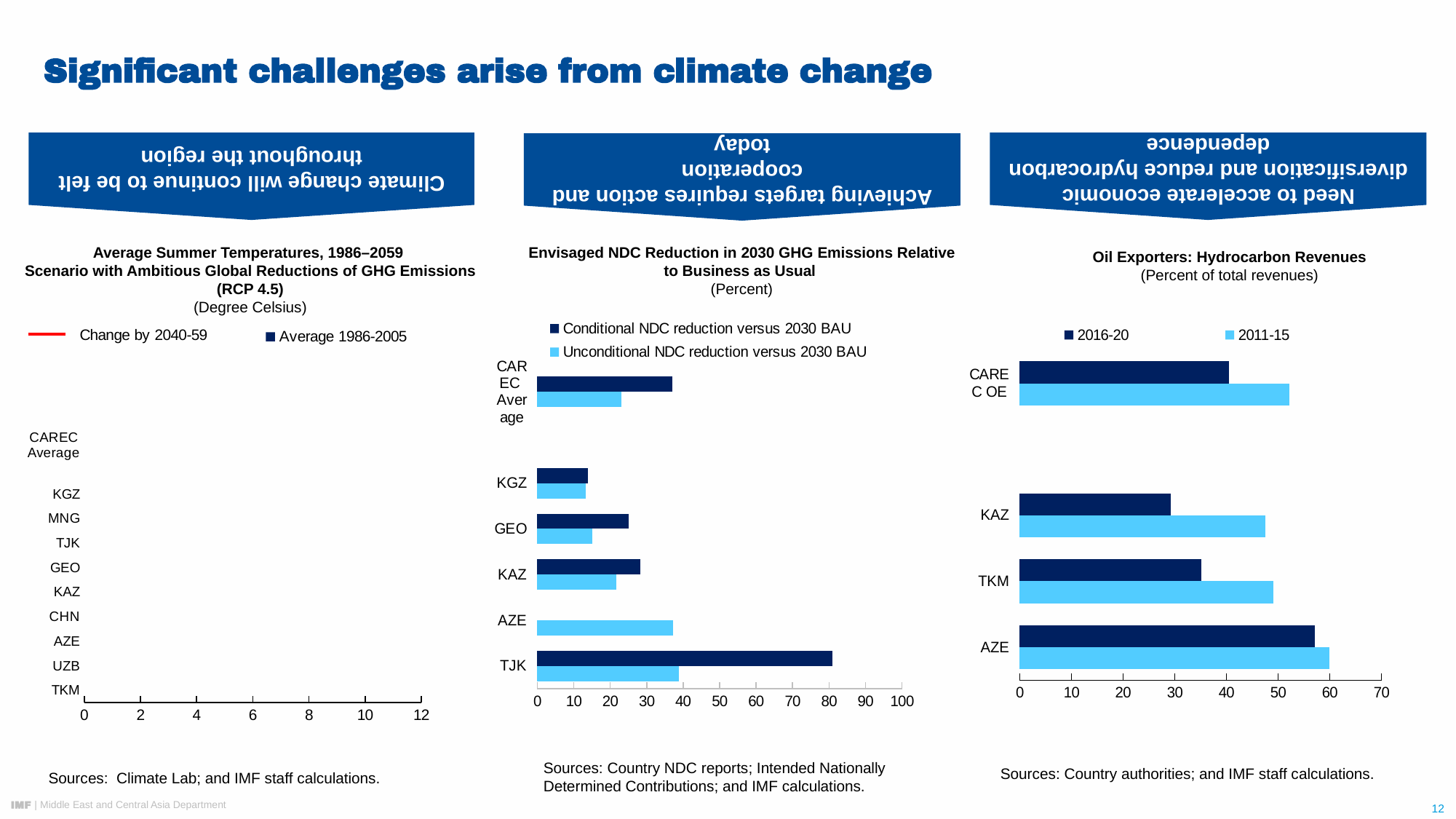

Climate change will continue to be felt throughout the region
Need to accelerate economic diversification and reduce hydrocarbon dependence
Achieving targets requires action and cooperation
 today
# Significant challenges arise from climate change
Average Summer Temperatures, 1986–2059
Scenario with Ambitious Global Reductions of GHG Emissions (RCP 4.5)
(Degree Celsius)
Envisaged NDC Reduction in 2030 GHG Emissions Relative to Business as Usual
(Percent)
Oil Exporters: Hydrocarbon Revenues
(Percent of total revenues)

### Chart

| Category | 2011-15 | 2016-20 |
|---|---|---|
| AZE | 59.933528046130526 | 57.16737147692067 |
| TKM | 49.046578585971574 | 35.200786866185204 |
| KAZ | 47.48766193890079 | 29.193315410276842 |
|  | None | None |
| CAREC OE | 52.15592285700097 | 40.520491251127574 |

### Chart

| Category | Unconditional NDC reduction versus 2030 BAU | Conditional NDC reduction versus 2030 BAU |
|---|---|---|
| TJK | 38.75 | 80.96652210804845 |
| AZE | 37.31 | None |
| KAZ | 21.740000000000002 | 28.1514933387053 |
| GEO | 14.99 | 24.986985944820404 |
| KGZ | 13.33 | 13.975038700486975 |
|  | None | None |
| CAREC
Average | 23.123333333333335 | 37.02001002301528 |

### Chart

| Category | Average 1986-2005 | Change by 2040-59 |
|---|---|---|
| TKM | 27.90366173627778 | None |
| UZB | 25.29786285661111 | None |
| AZE | 24.629110151333332 | None |
| CHN | 23.49500988527778 | None |
| KAZ | 21.322418642722223 | None |
| GEO | 18.130548151833338 | None |
| TJK | 17.84361073305556 | None |
| MNG | 16.390884873555553 | None |
| KGZ | 15.573219697999999 | None |
|  | None | None |
| CAREC
Average | 21.17625852540741 | None |
Sources: Country NDC reports; Intended Nationally Determined Contributions; and IMF calculations.
Sources: Country authorities; and IMF staff calculations.
Sources:  Climate Lab; and IMF staff calculations.